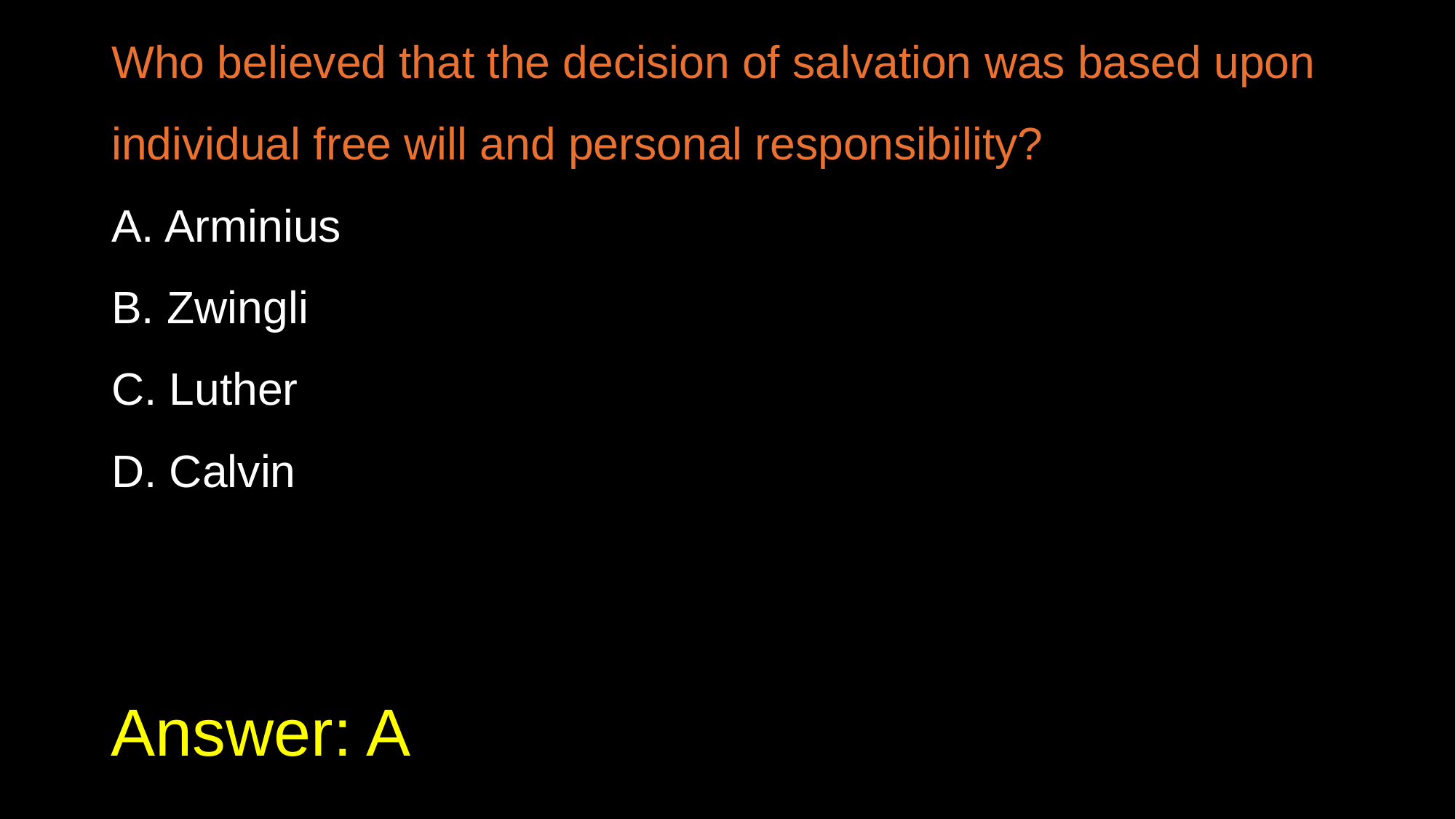

Who believed that the decision of salvation was based upon individual free will and personal responsibility?
A. Arminius
B. Zwingli
C. Luther
D. Calvin
# Answer: A